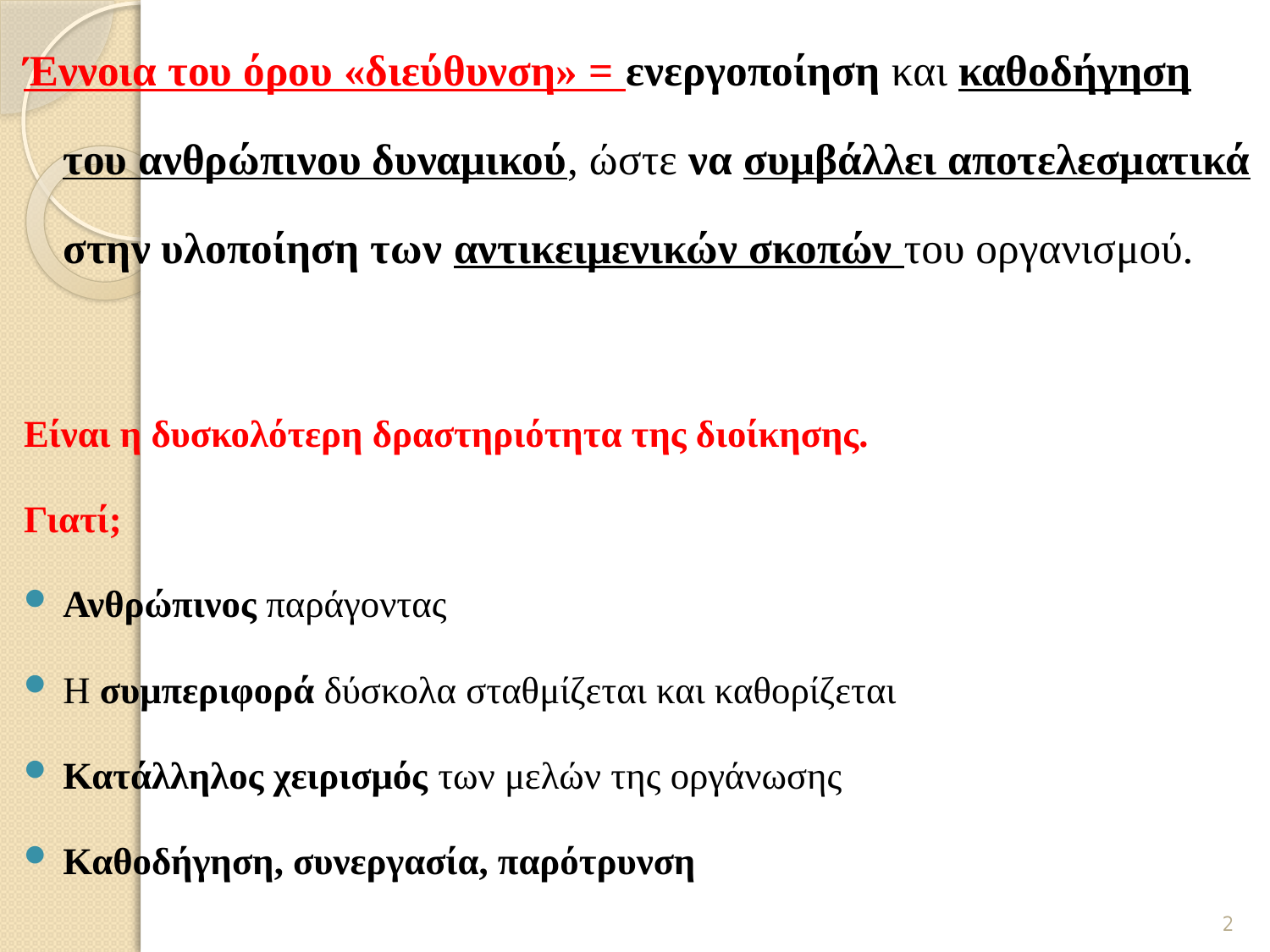

Έννοια του όρου «διεύθυνση» = ενεργοποίηση και καθοδήγηση του ανθρώπινου δυναμικού, ώστε να συμβάλλει αποτελεσματικά στην υλοποίηση των αντικειμενικών σκοπών του οργανισμού.

Είναι η δυσκολότερη δραστηριότητα της διοίκησης.
Γιατί;
Ανθρώπινος παράγοντας
Η συμπεριφορά δύσκολα σταθμίζεται και καθορίζεται
Κατάλληλος χειρισμός των μελών της οργάνωσης
Καθοδήγηση, συνεργασία, παρότρυνση

2